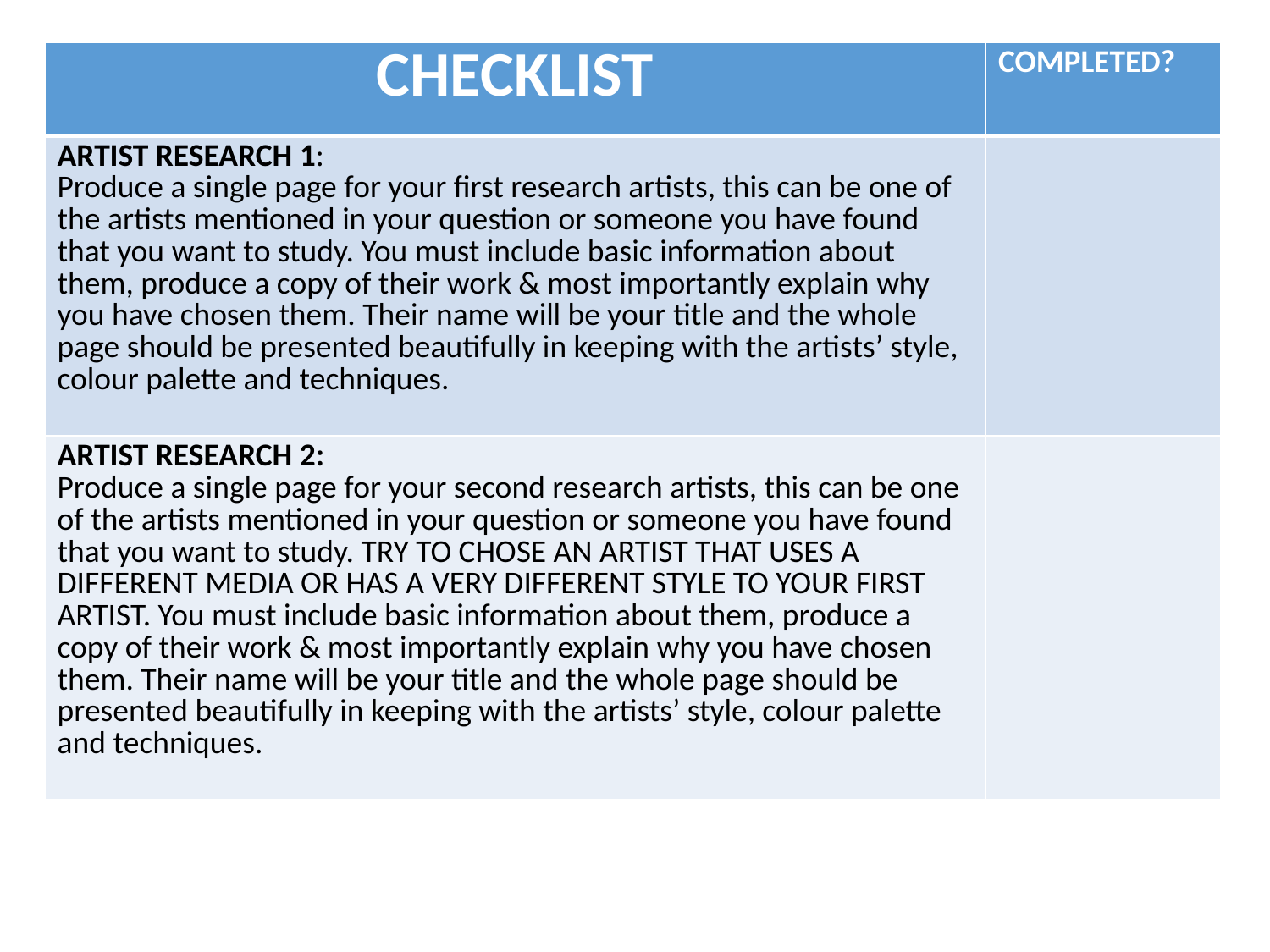

| CHECKLIST | COMPLETED? |
| --- | --- |
| ARTIST RESEARCH 1: Produce a single page for your first research artists, this can be one of the artists mentioned in your question or someone you have found that you want to study. You must include basic information about them, produce a copy of their work & most importantly explain why you have chosen them. Their name will be your title and the whole page should be presented beautifully in keeping with the artists’ style, colour palette and techniques. |  |
| ARTIST RESEARCH 2: Produce a single page for your second research artists, this can be one of the artists mentioned in your question or someone you have found that you want to study. TRY TO CHOSE AN ARTIST THAT USES A DIFFERENT MEDIA OR HAS A VERY DIFFERENT STYLE TO YOUR FIRST ARTIST. You must include basic information about them, produce a copy of their work & most importantly explain why you have chosen them. Their name will be your title and the whole page should be presented beautifully in keeping with the artists’ style, colour palette and techniques. |  |